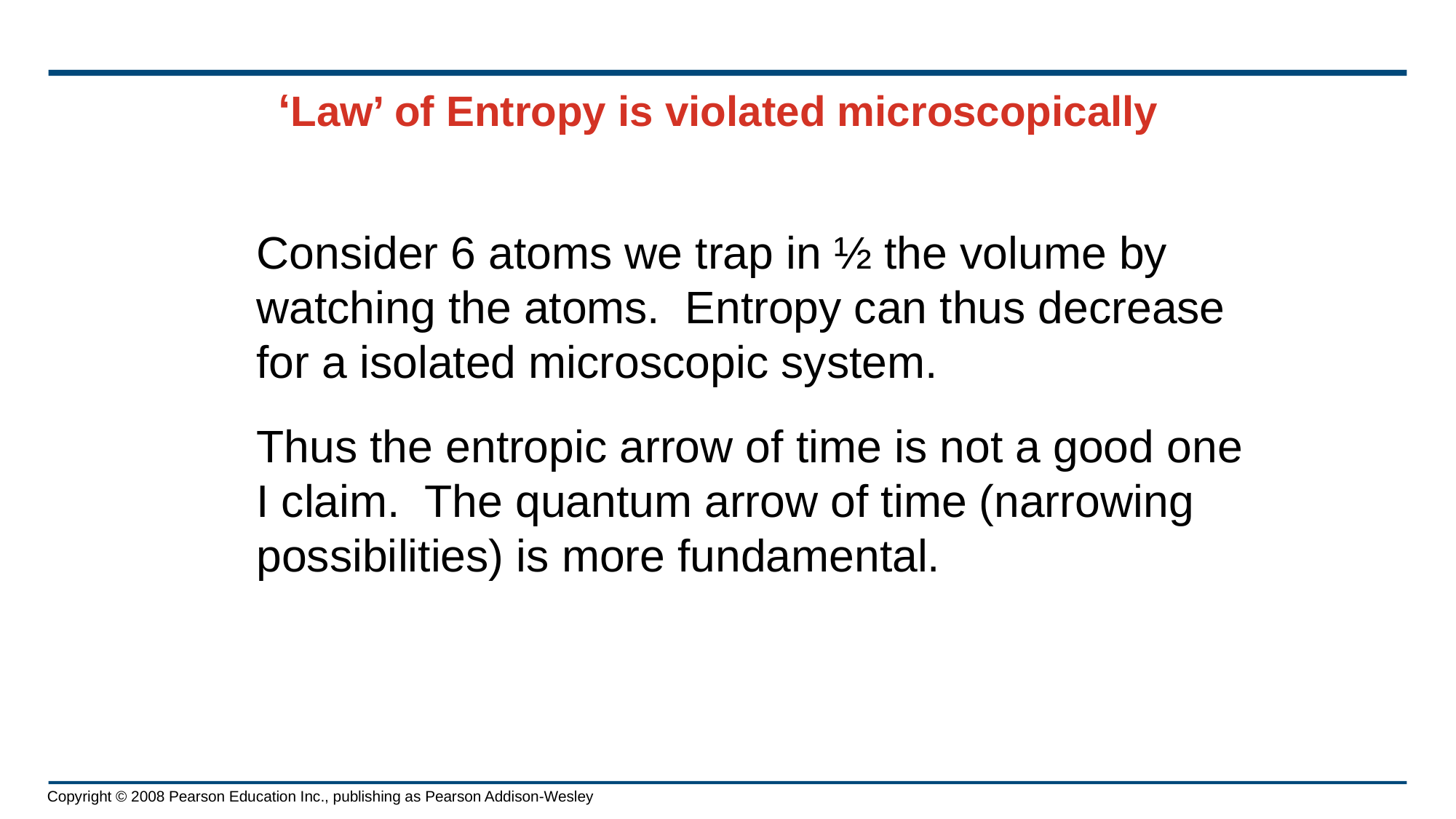

# ‘Law’ of Entropy is violated microscopically
Consider 6 atoms we trap in ½ the volume by watching the atoms.  Entropy can thus decrease for a isolated microscopic system.
Thus the entropic arrow of time is not a good one I claim.  The quantum arrow of time (narrowing possibilities) is more fundamental.